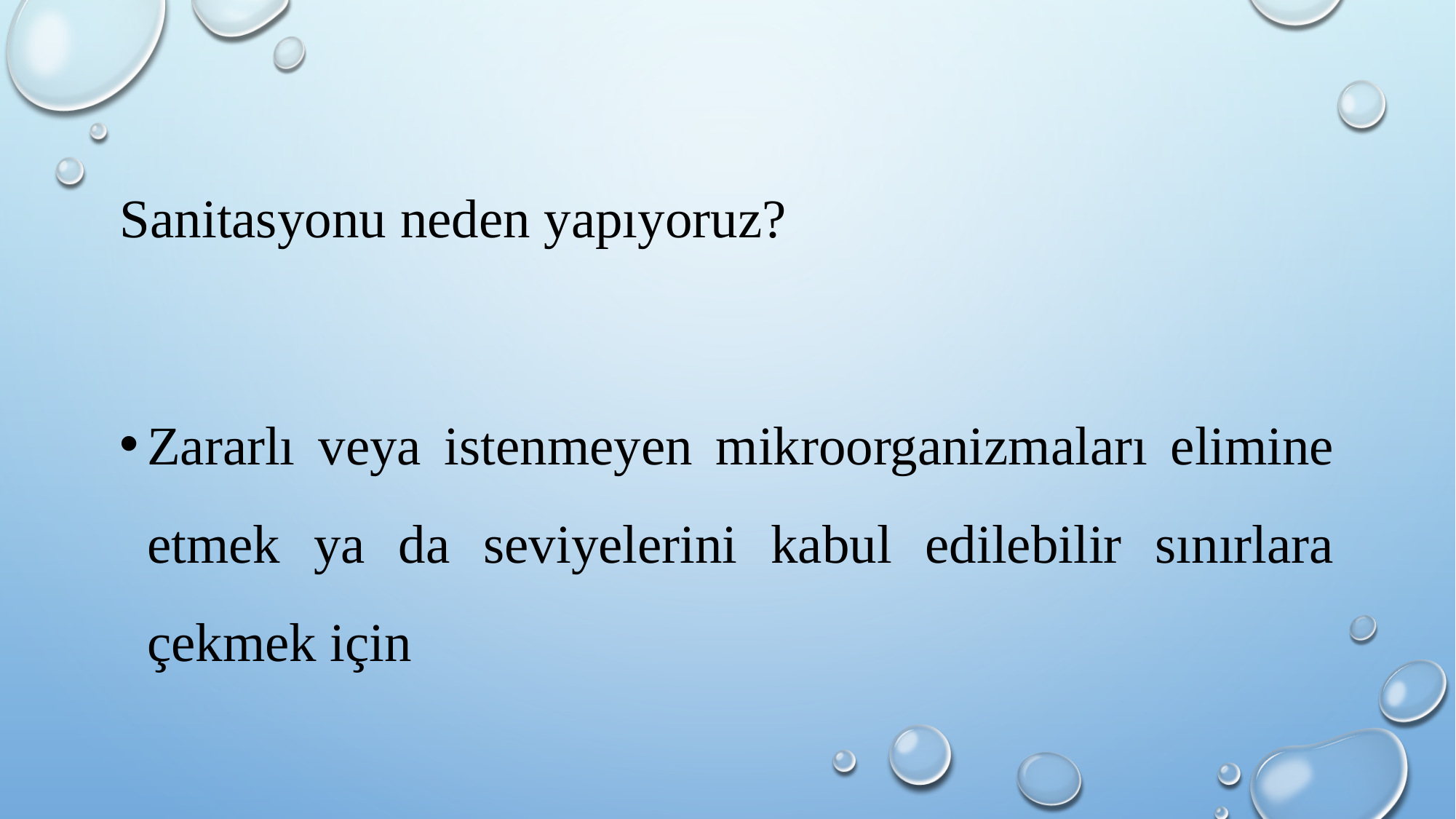

Sanitasyonu neden yapıyoruz?

Zararlı veya istenmeyen mikroorganizmaları elimine etmek ya da seviyelerini kabul edilebilir sınırlara çekmek için